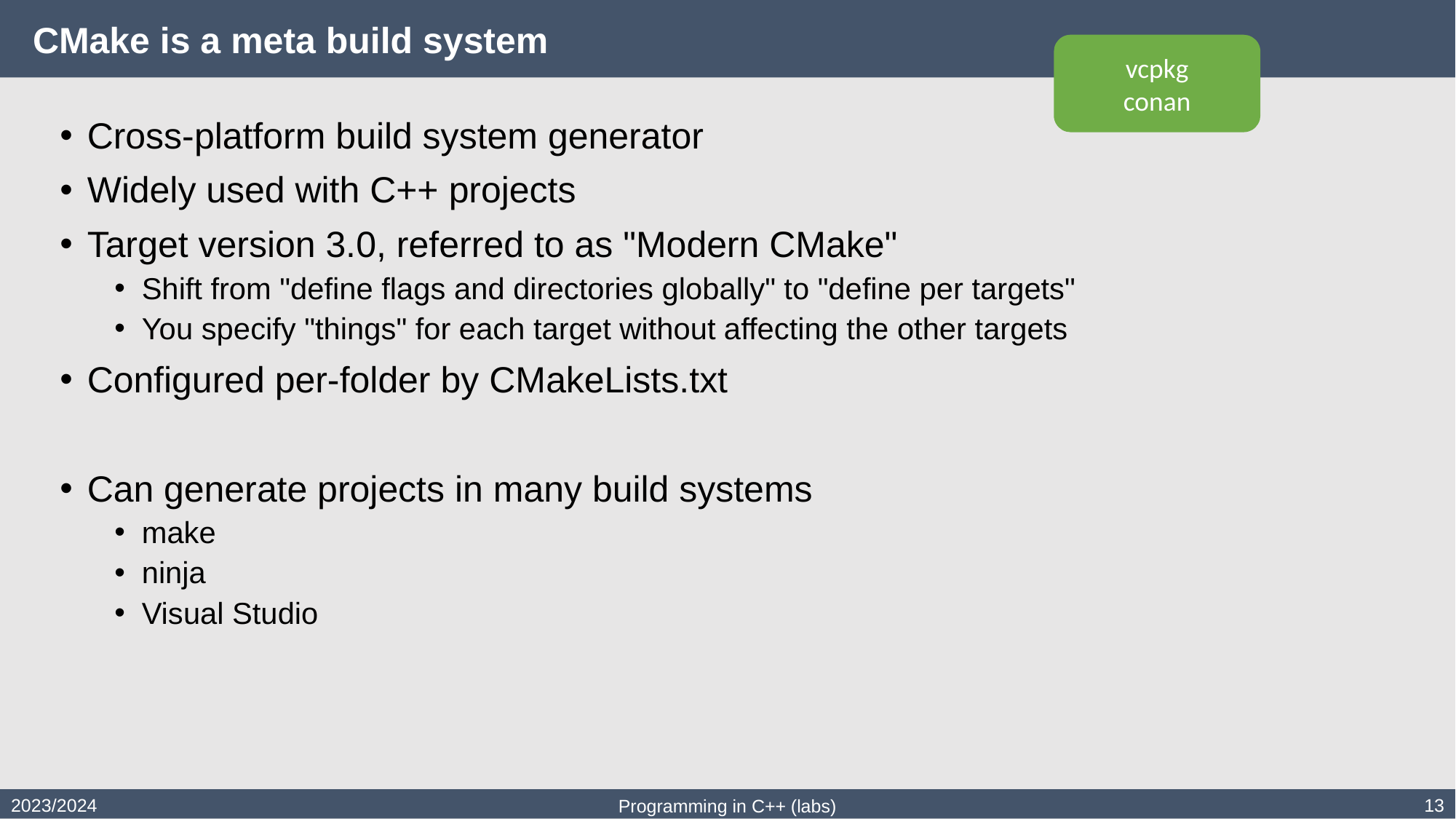

# CMake is a meta build system
vcpkg
conan
Cross-platform build system generator
Widely used with C++ projects
Target version 3.0, referred to as "Modern CMake"
Shift from "define flags and directories globally" to "define per targets"
You specify "things" for each target without affecting the other targets
Configured per-folder by CMakeLists.txt

Can generate projects in many build systems
make
ninja
Visual Studio
2023/2024
13
Programming in C++ (labs)